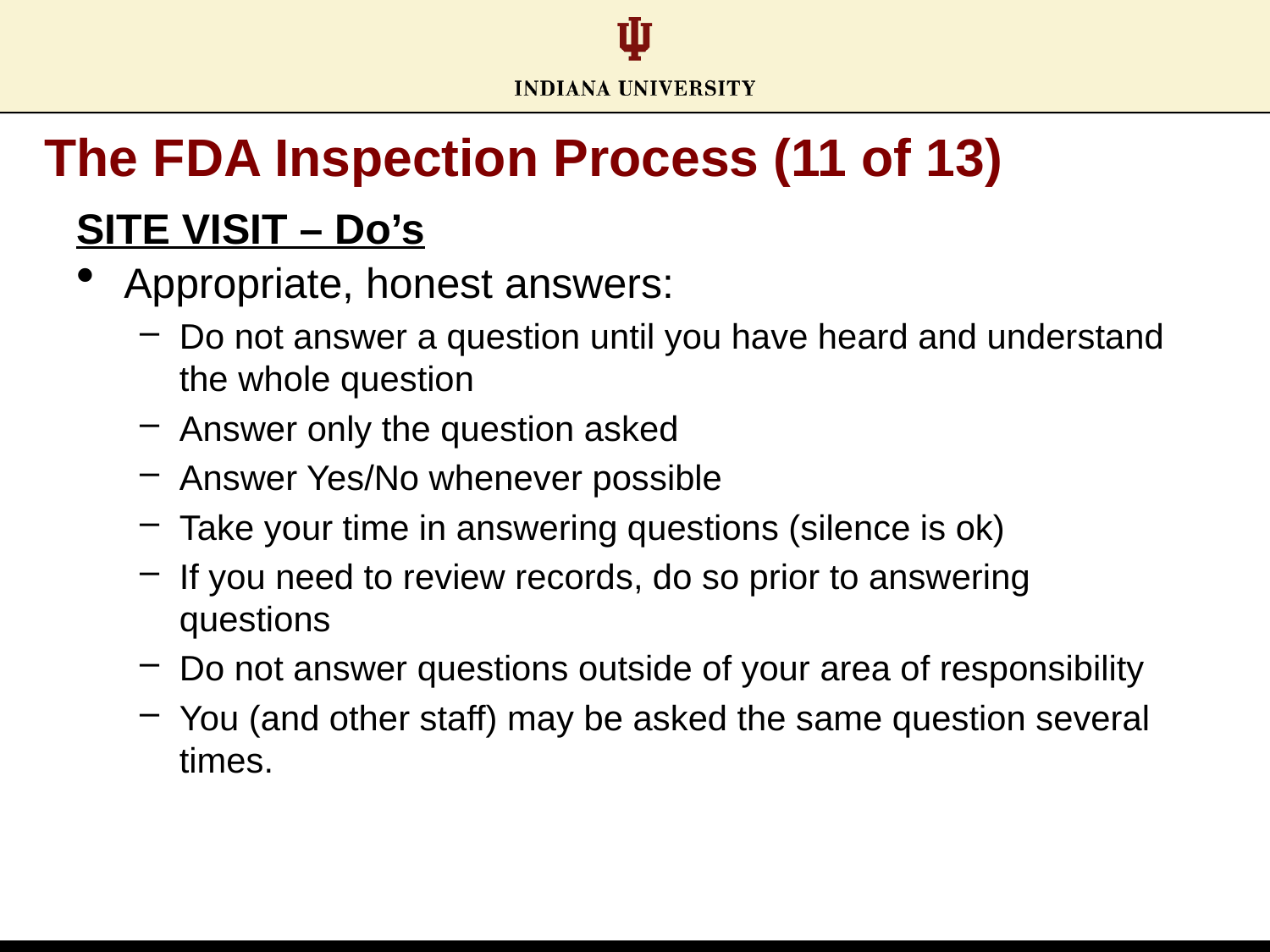

# The FDA Inspection Process (11 of 13)
SITE VISIT – Do’s
Appropriate, honest answers:
Do not answer a question until you have heard and understand the whole question
Answer only the question asked
Answer Yes/No whenever possible
Take your time in answering questions (silence is ok)
If you need to review records, do so prior to answering questions
Do not answer questions outside of your area of responsibility
You (and other staff) may be asked the same question several times.